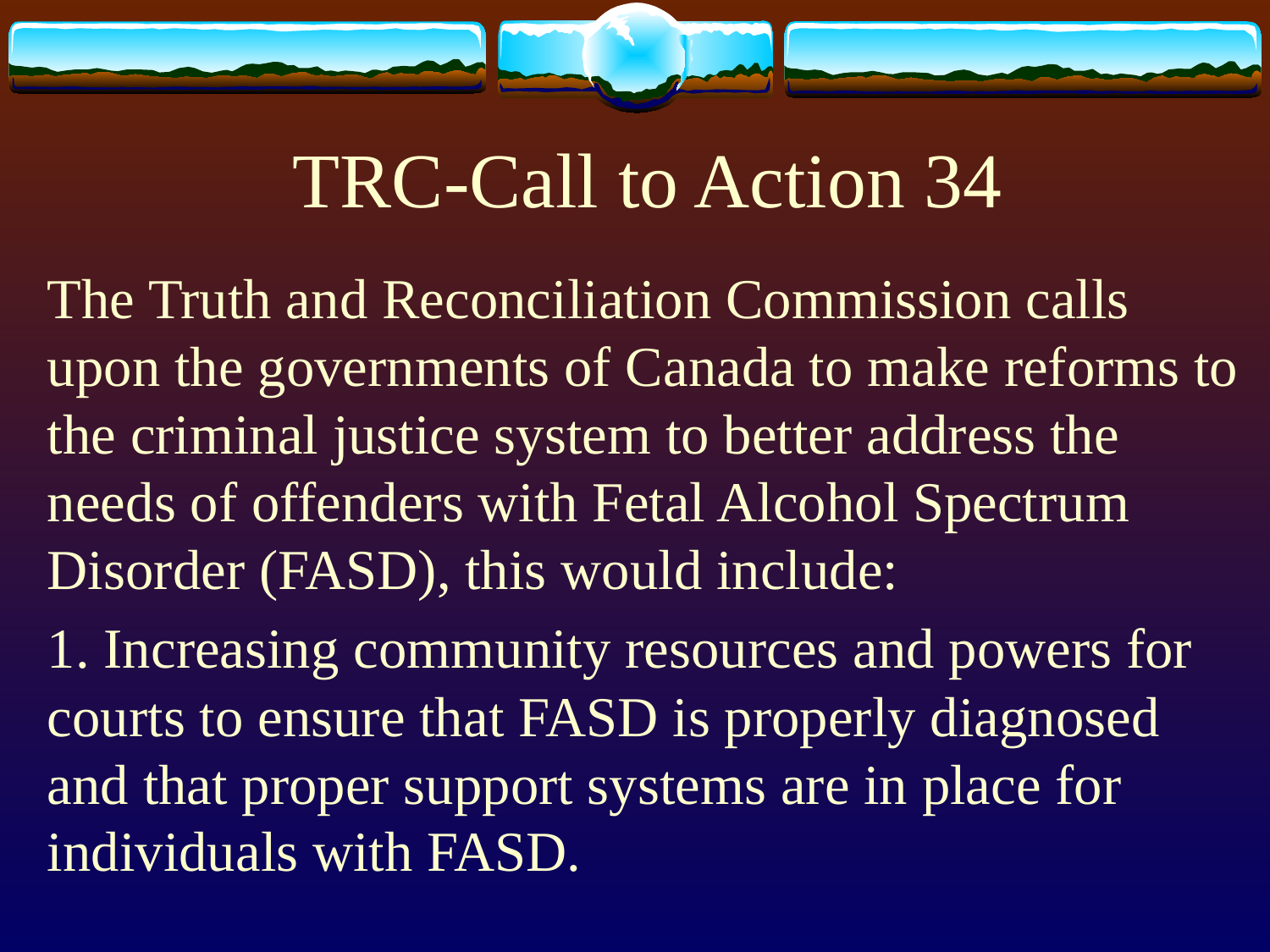

# TRC-Call to Action 34
The Truth and Reconciliation Commission calls upon the governments of Canada to make reforms to the criminal justice system to better address the needs of offenders with Fetal Alcohol Spectrum Disorder (FASD), this would include:
1. Increasing community resources and powers for courts to ensure that FASD is properly diagnosed and that proper support systems are in place for individuals with FASD.